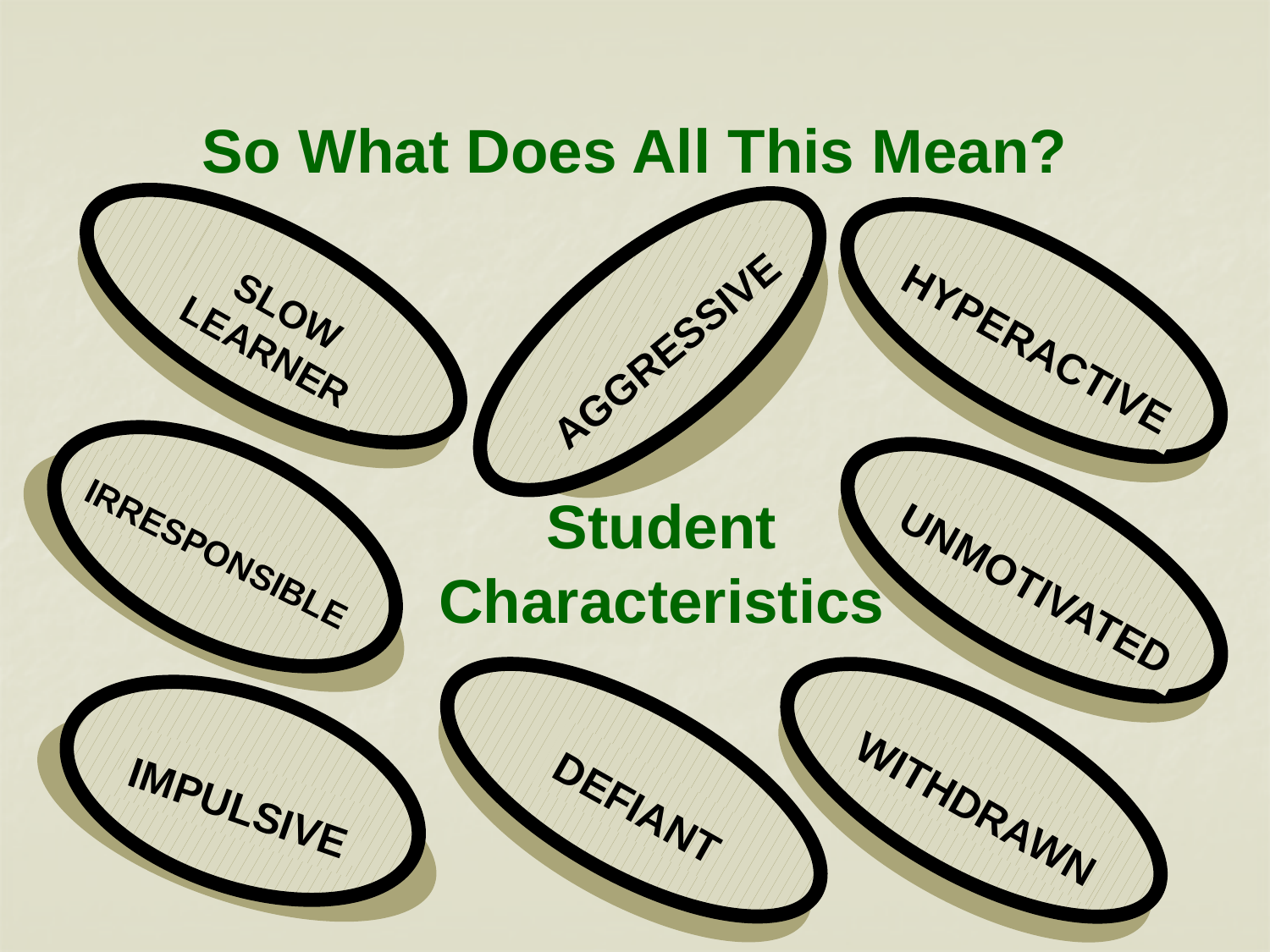

# So What Does All This Mean?

AGGRESSIVE

SLOW
LEARNER

HYPERACTIVE

Student
Characteristics

UNMOTIVATED

IRRESPONSIBLE

IMPULSIVE

DEFIANT

WITHDRAWN